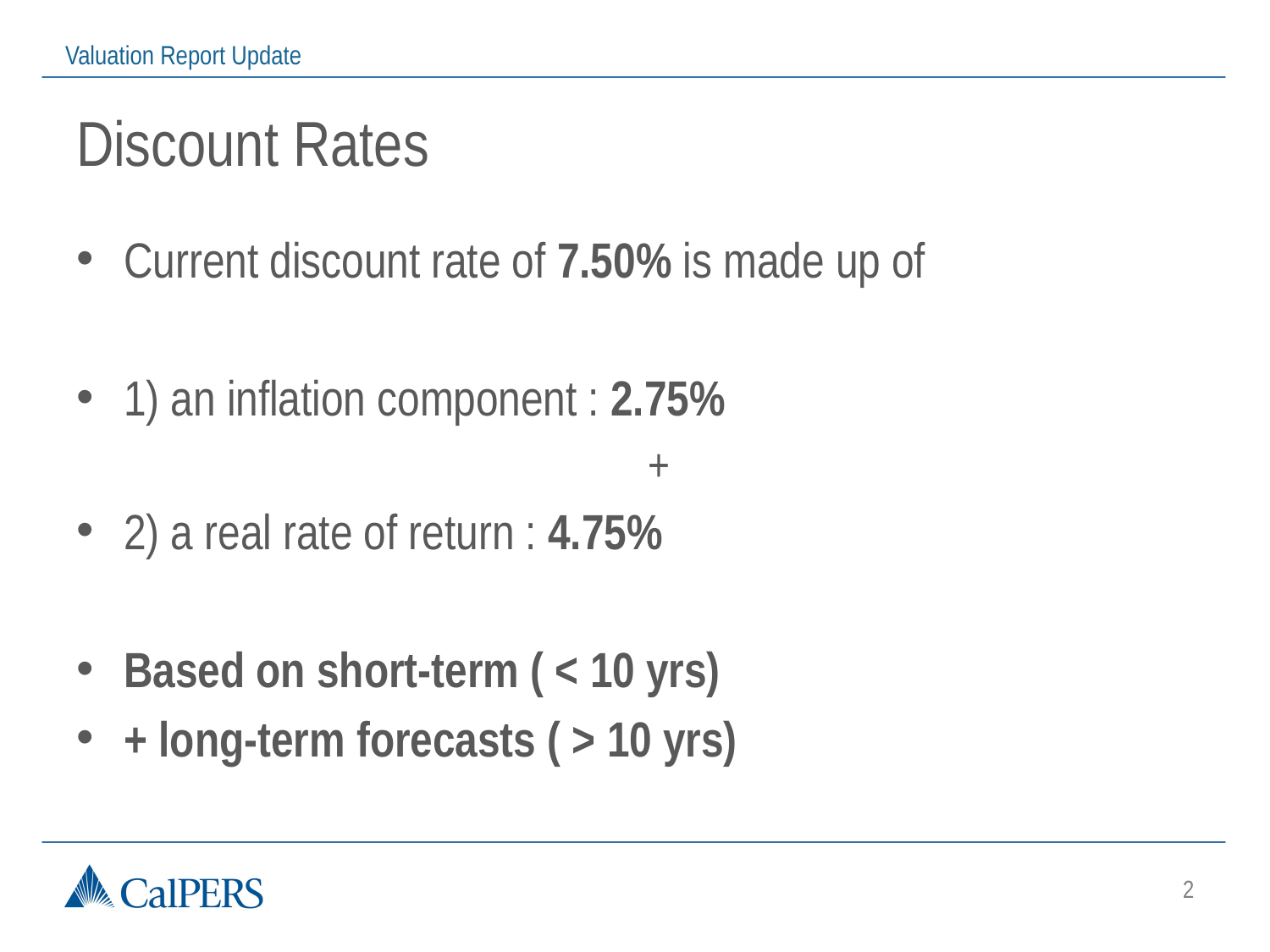

# Discount Rates
Current discount rate of 7.50% is made up of

1) an inflation component : 2.75%
				+
2) a real rate of return : 4.75%

Based on short-term ( < 10 yrs)
+ long-term forecasts ( > 10 yrs)